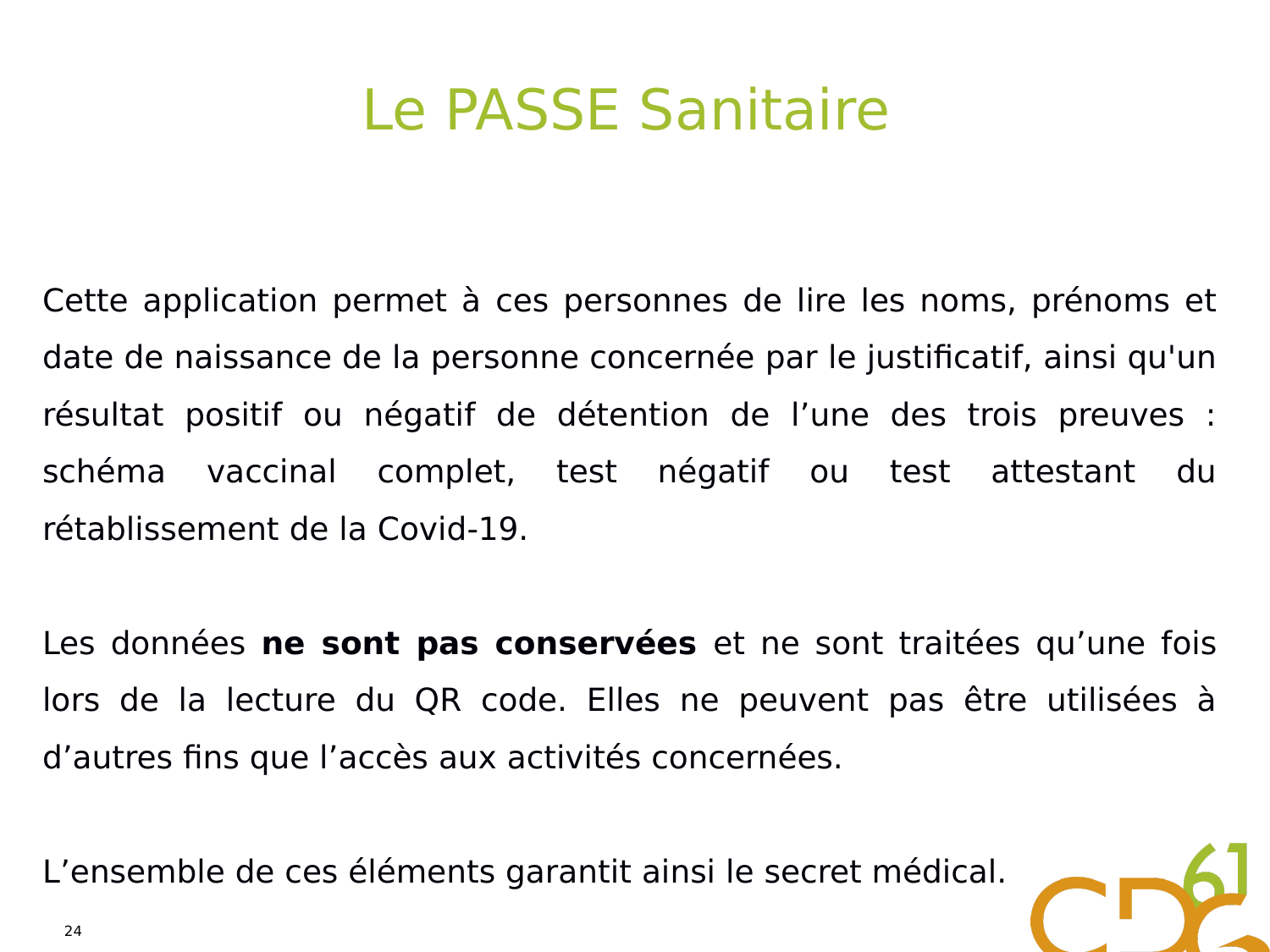

# Le PASSE Sanitaire

Cette application permet à ces personnes de lire les noms, prénoms et date de naissance de la personne concernée par le justificatif, ainsi qu'un résultat positif ou négatif de détention de l’une des trois preuves : schéma vaccinal complet, test négatif ou test attestant du rétablissement de la Covid-19.

Les données ne sont pas conservées et ne sont traitées qu’une fois lors de la lecture du QR code. Elles ne peuvent pas être utilisées à d’autres fins que l’accès aux activités concernées.

L’ensemble de ces éléments garantit ainsi le secret médical.

24